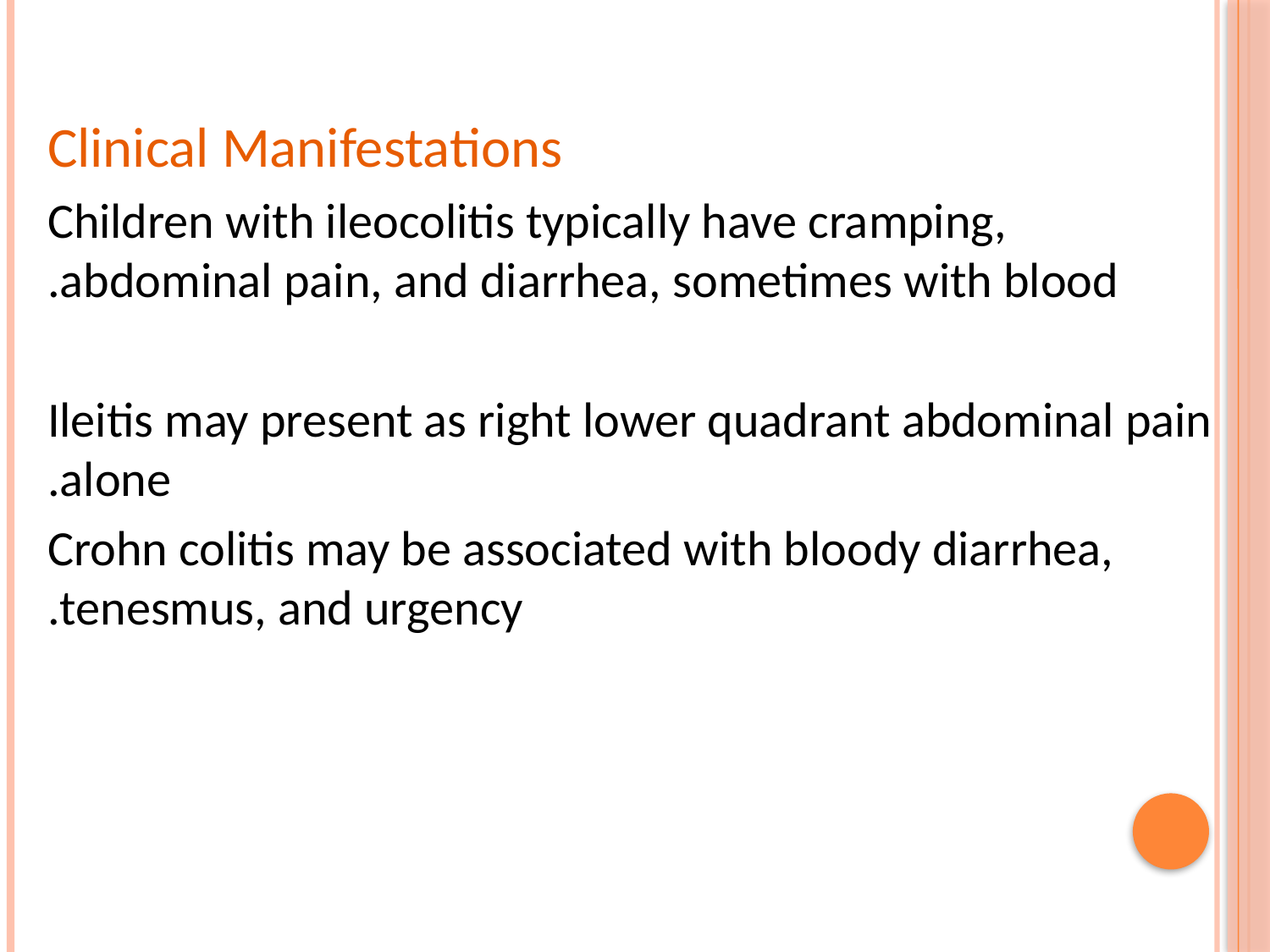

Clinical Manifestations
Children with ileocolitis typically have cramping, abdominal pain, and diarrhea, sometimes with blood.

Ileitis may present as right lower quadrant abdominal pain alone.
Crohn colitis may be associated with bloody diarrhea, tenesmus, and urgency.